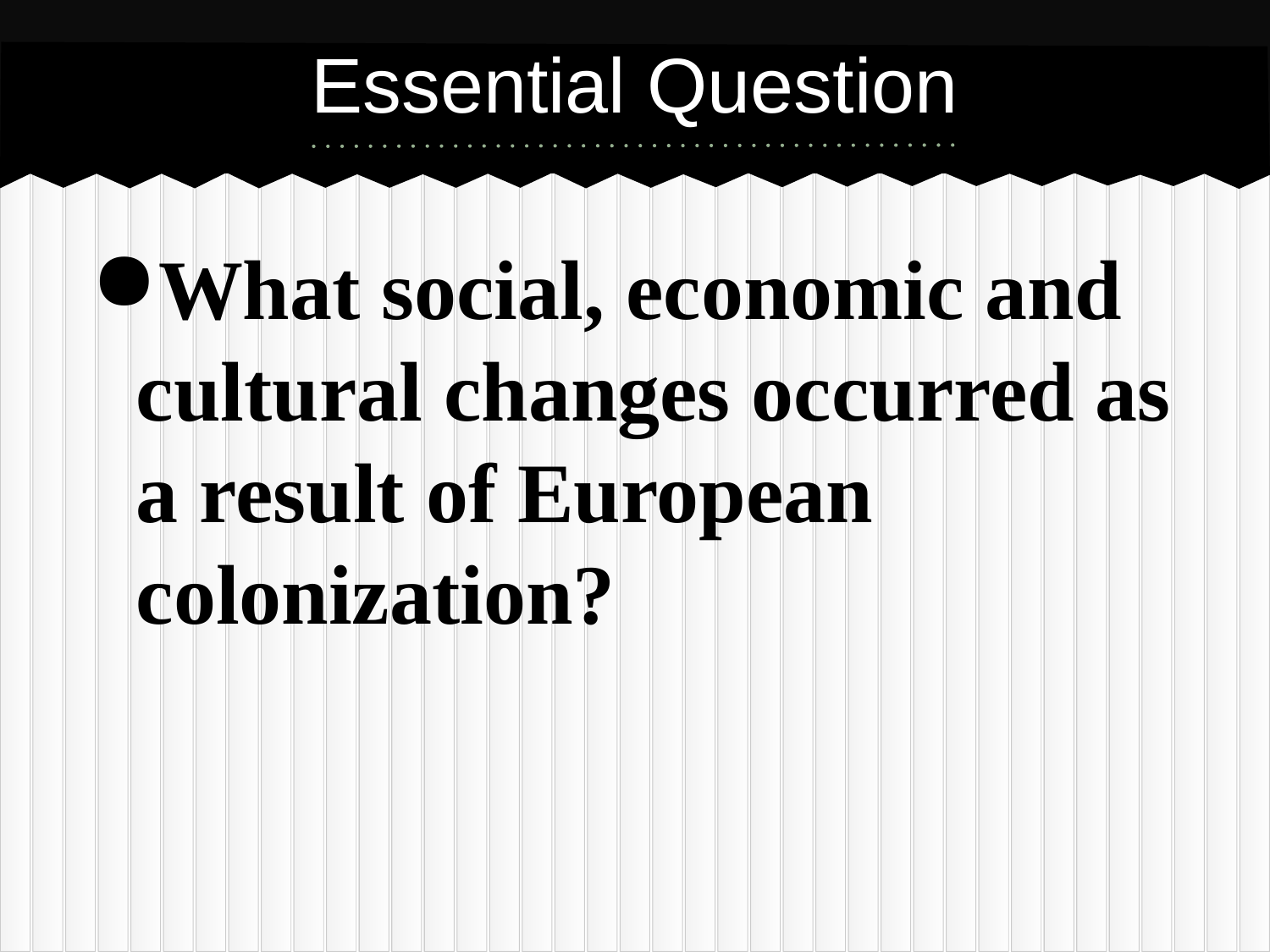

# Essential Question
What social, economic and cultural changes occurred as a result of European colonization?